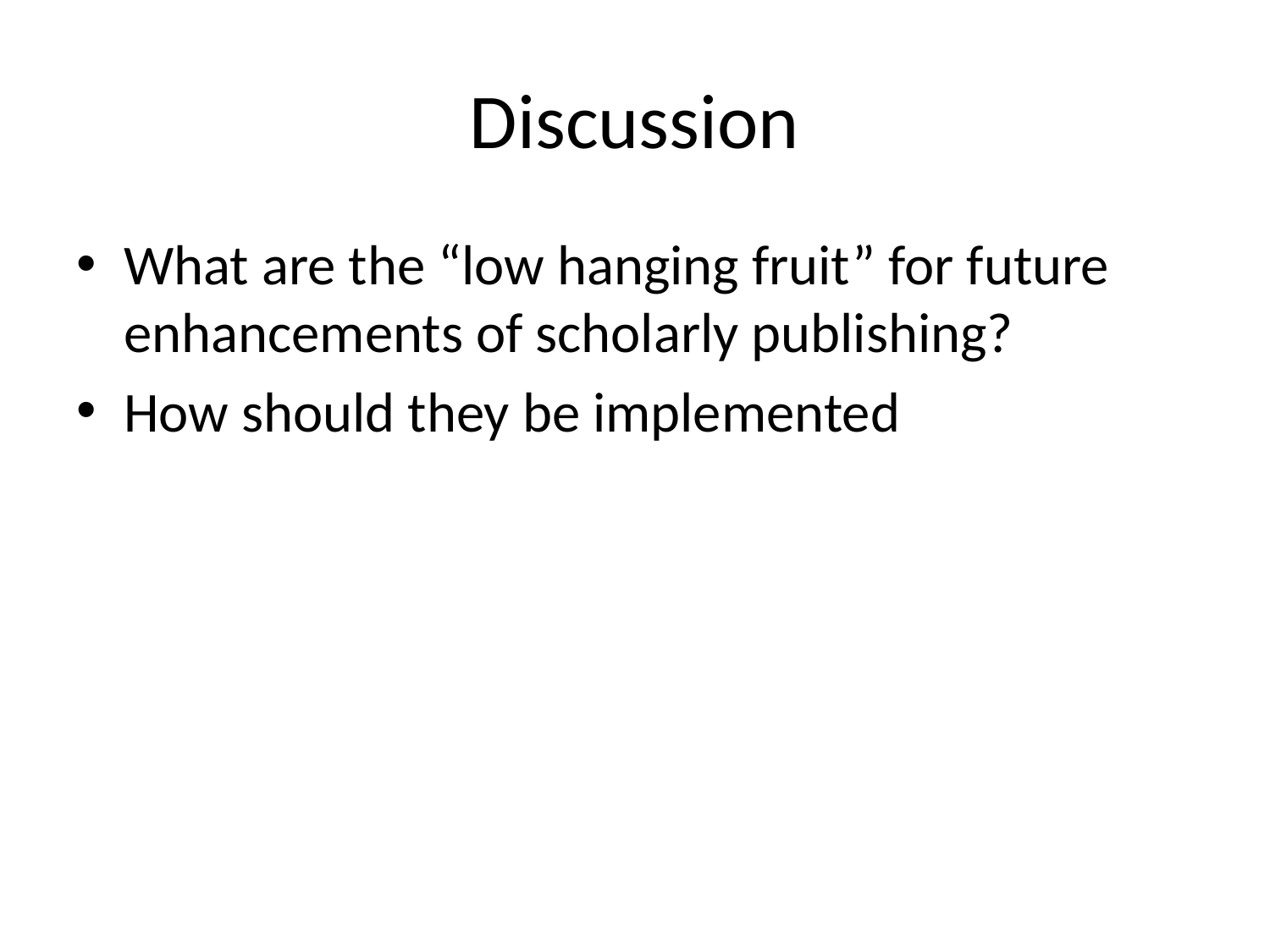

# Discussion
What are the “low hanging fruit” for future enhancements of scholarly publishing?
How should they be implemented